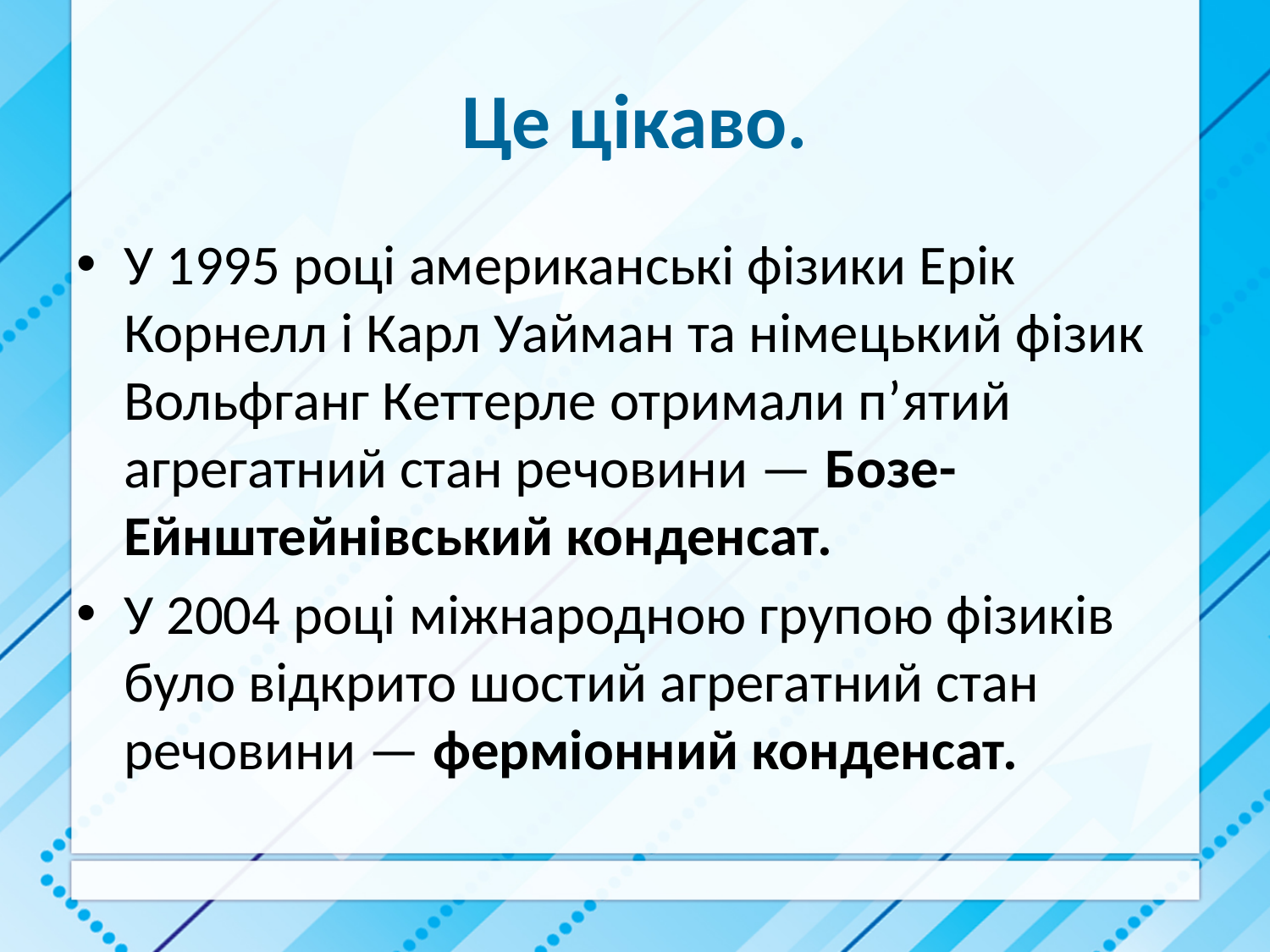

# Це цікаво.
У 1995 році американські фізики Ерік Корнелл і Карл Уайман та німецький фізик Вольфганг Кеттерле отримали п’ятий агрегатний стан речовини — Бозе-Ейнштейнівський конденсат.
У 2004 році міжнародною групою фізиків було відкрито шостий агрегатний стан речовини — ферміонний конденсат.